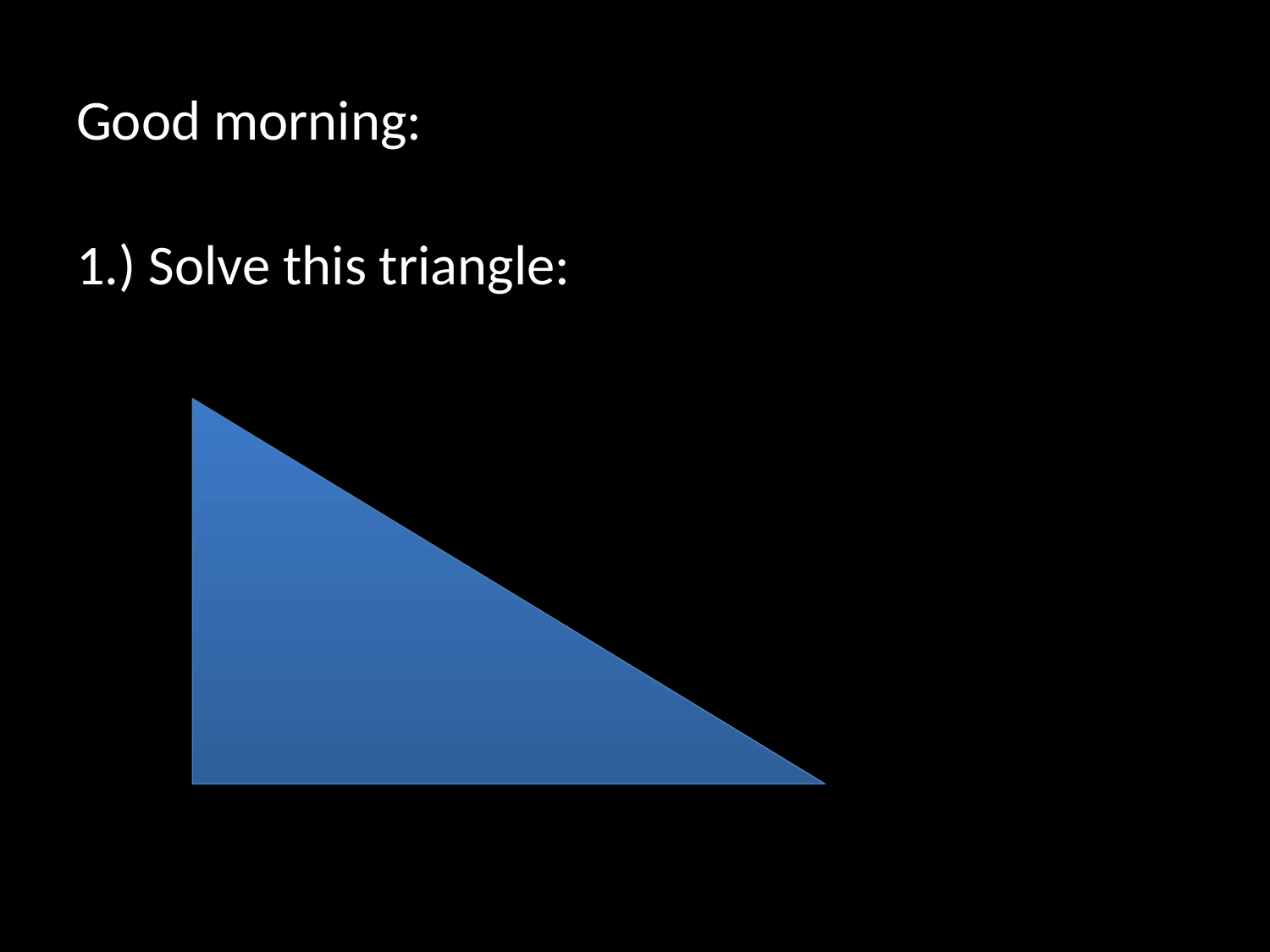

# Good morning:
1.) Solve this triangle: